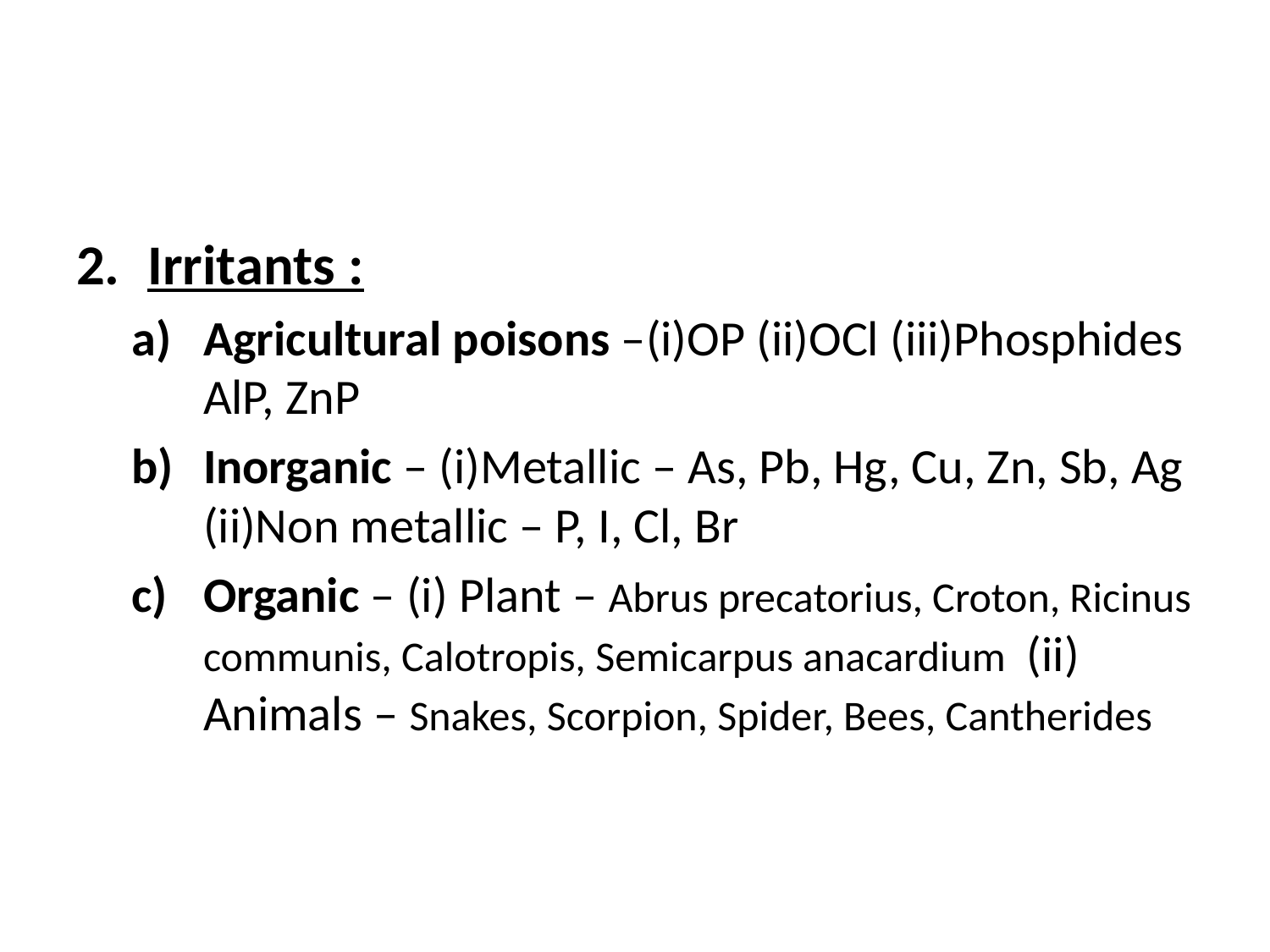

#
Irritants :
Agricultural poisons –(i)OP (ii)OCl (iii)Phosphides AlP, ZnP
Inorganic – (i)Metallic – As, Pb, Hg, Cu, Zn, Sb, Ag (ii)Non metallic – P, I, Cl, Br
Organic – (i) Plant – Abrus precatorius, Croton, Ricinus communis, Calotropis, Semicarpus anacardium  (ii) Animals – Snakes, Scorpion, Spider, Bees, Cantherides